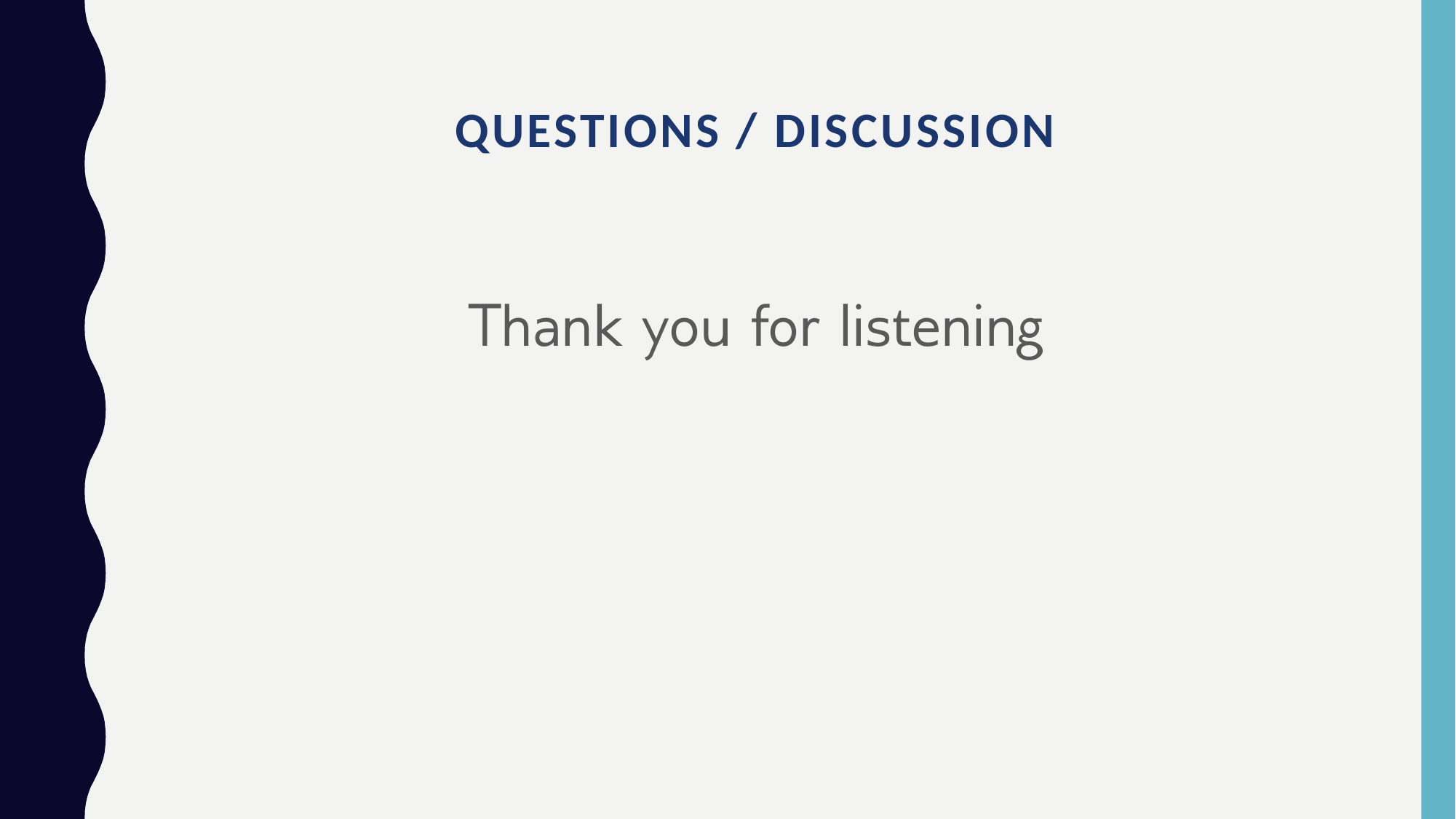

# Questions / Discussion
Thank you for listening